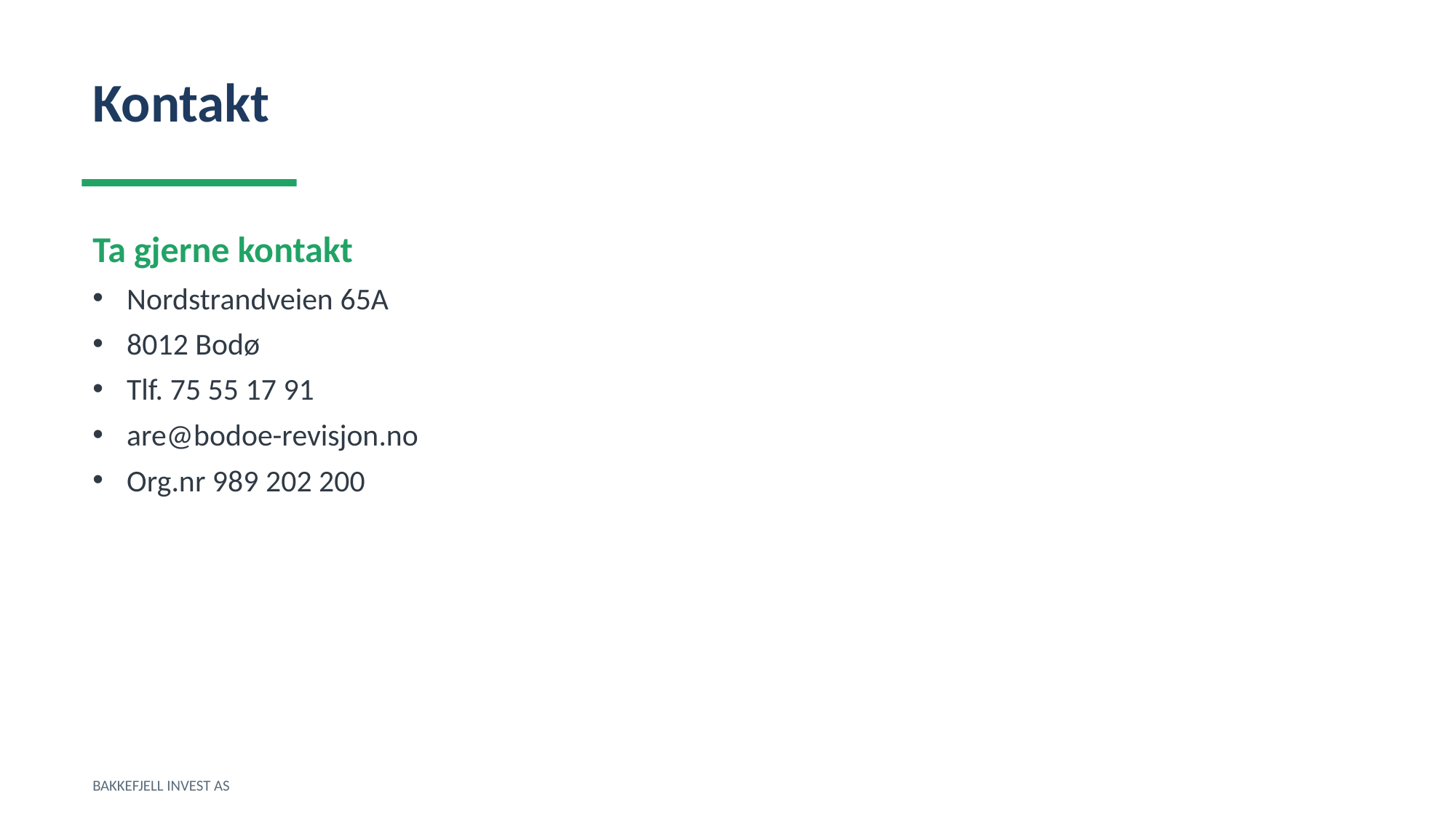

Kontakt

Ta gjerne kontakt
Nordstrandveien 65A
8012 Bodø
Tlf. 75 55 17 91
are@bodoe-revisjon.no
Org.nr 989 202 200
BAKKEFJELL INVEST AS